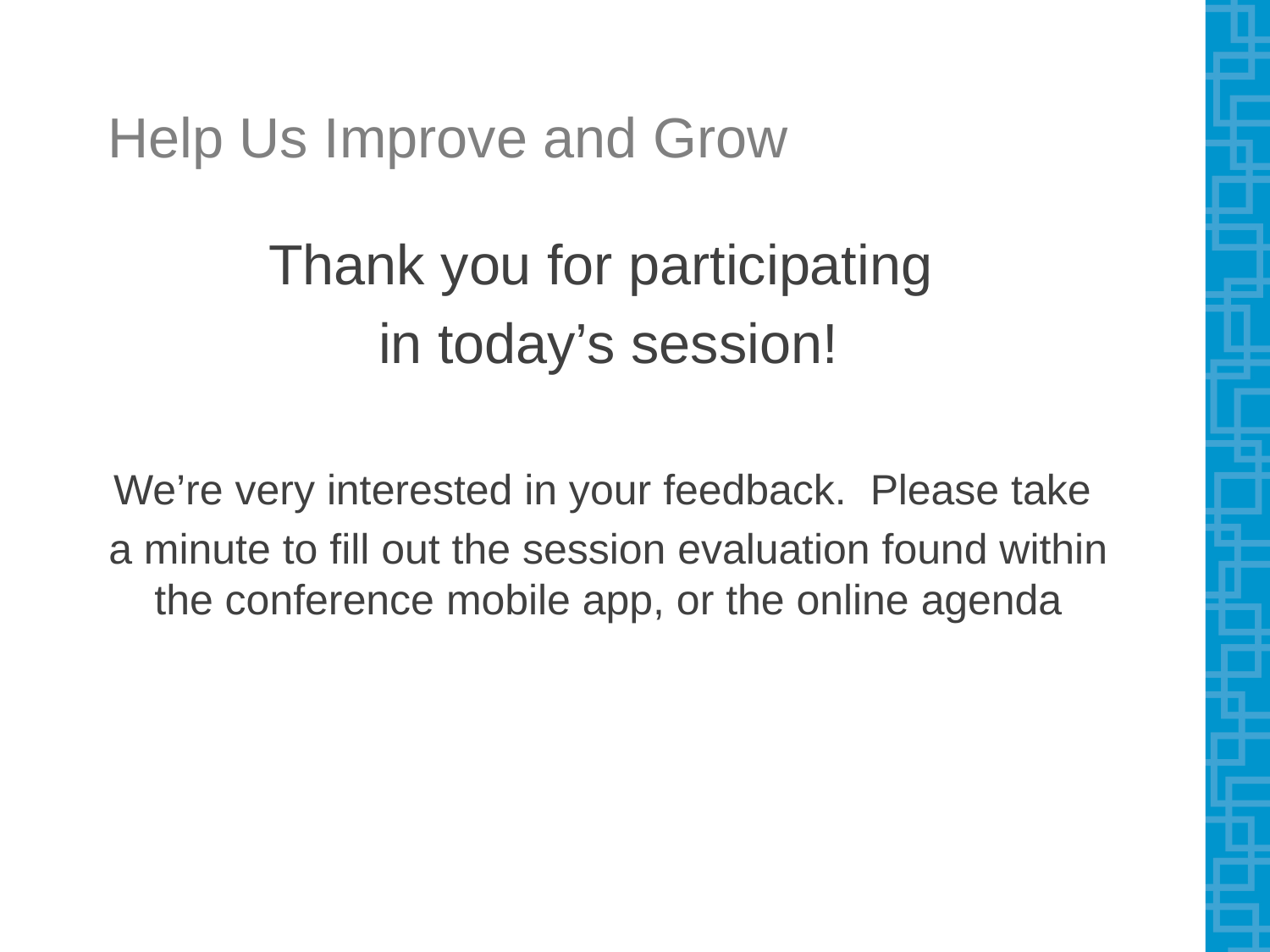

# Help Us Improve and Grow
Thank you for participating
in today’s session!

We’re very interested in your feedback.  Please take
a minute to fill out the session evaluation found within the conference mobile app, or the online agenda